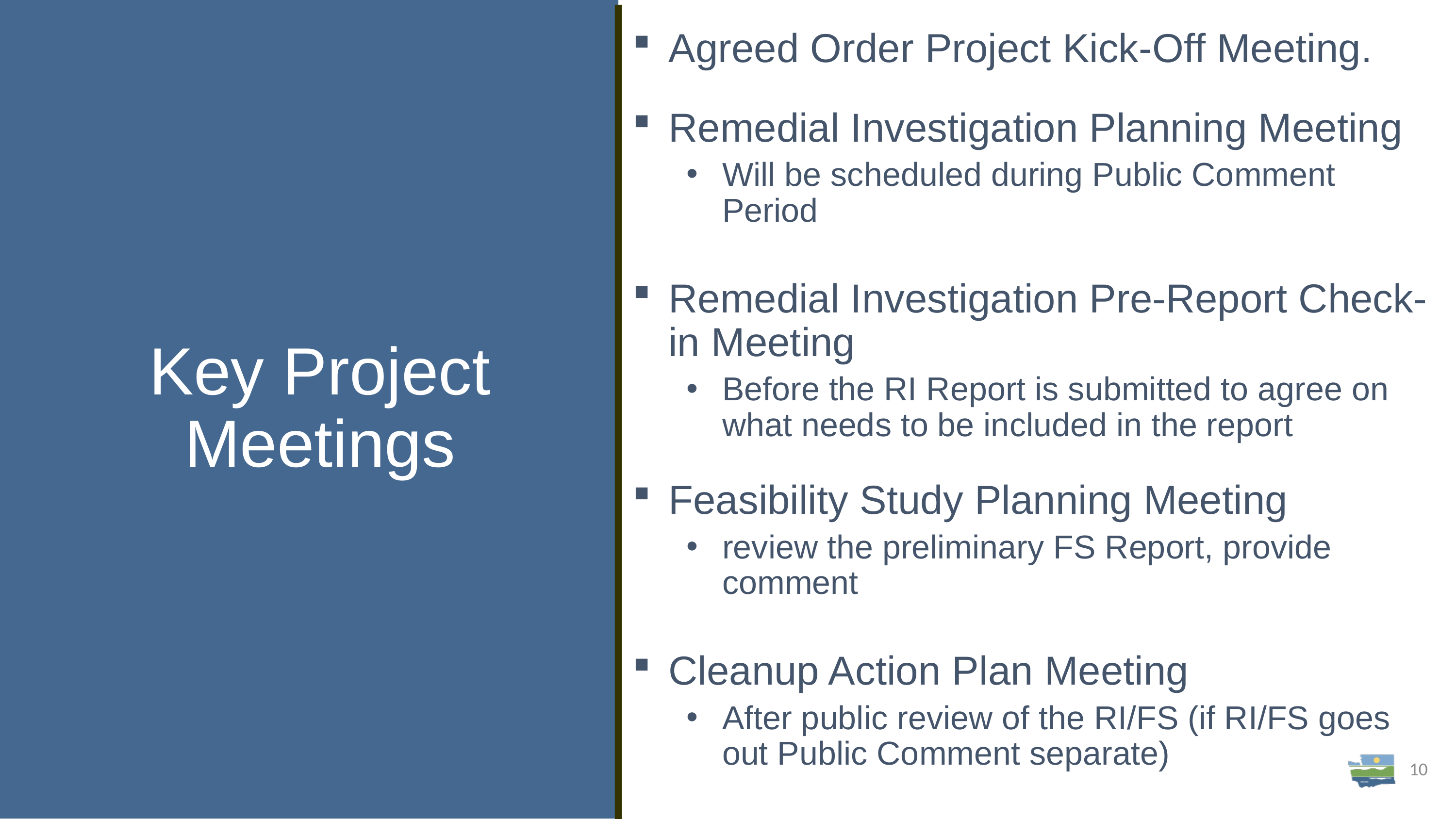

Agreed Order Project Kick-Off Meeting.

Remedial Investigation Planning Meeting
Will be scheduled during Public Comment Period

Remedial Investigation Pre-Report Check-in Meeting
Before the RI Report is submitted to agree on what needs to be included in the report

Feasibility Study Planning Meeting
review the preliminary FS Report, provide comment

Cleanup Action Plan Meeting
After public review of the RI/FS (if RI/FS goes out Public Comment separate)

# Key Project Meetings